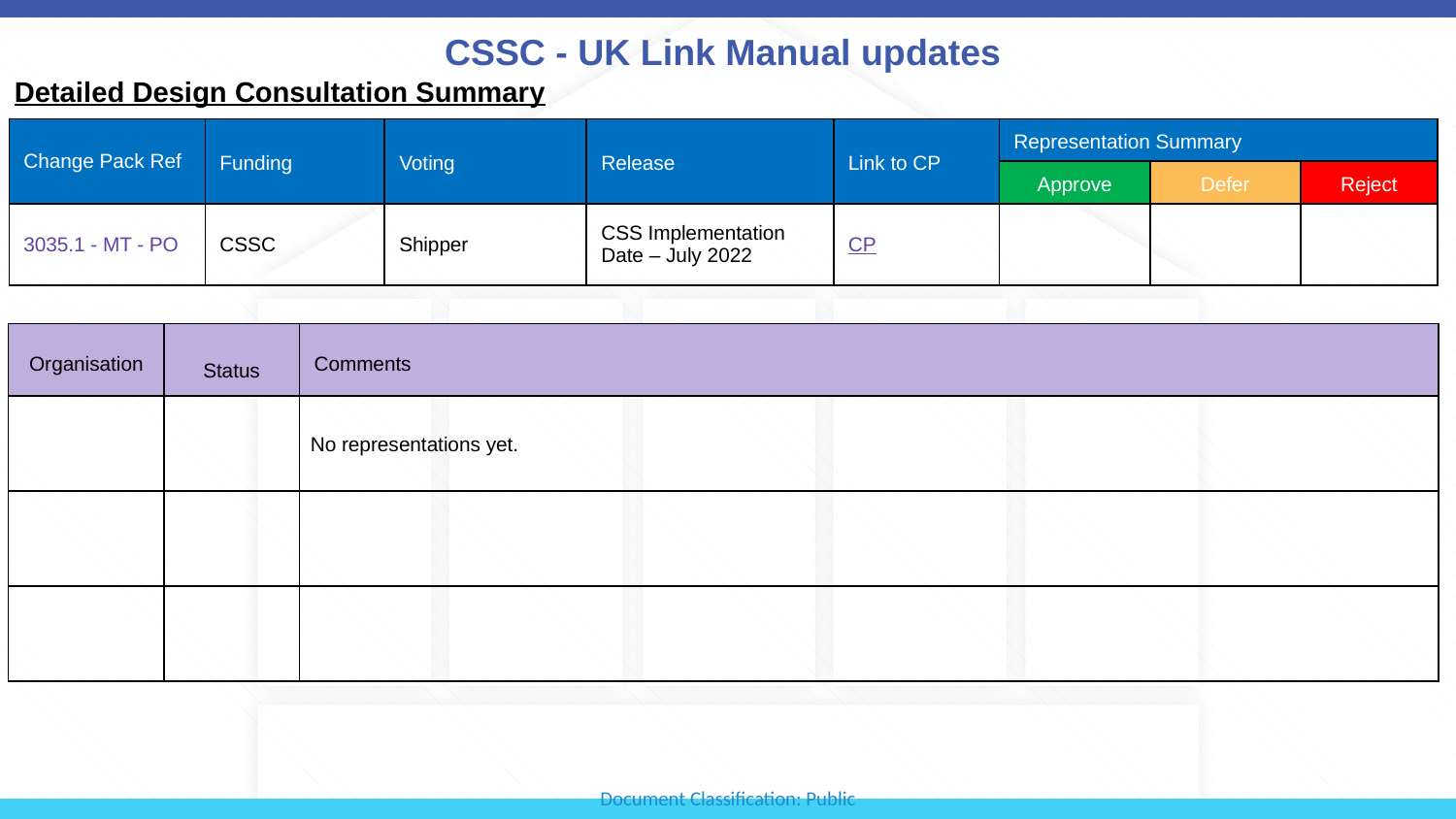

# CSSC - UK Link Manual updates
Detailed Design Consultation Summary
| Change Pack Ref | Funding | Voting | Release | Link to CP | Representation Summary |  |  |
| --- | --- | --- | --- | --- | --- | --- | --- |
|  |  |  |  |  | Approve | Defer | Reject |
| 3035.1 - MT - PO | CSSC | Shipper | CSS Implementation Date – July 2022 | CP |  |  |  |
| Organisation | Status | Comments |
| --- | --- | --- |
|  |  | No representations yet. |
|  |  |  |
|  |  |  |